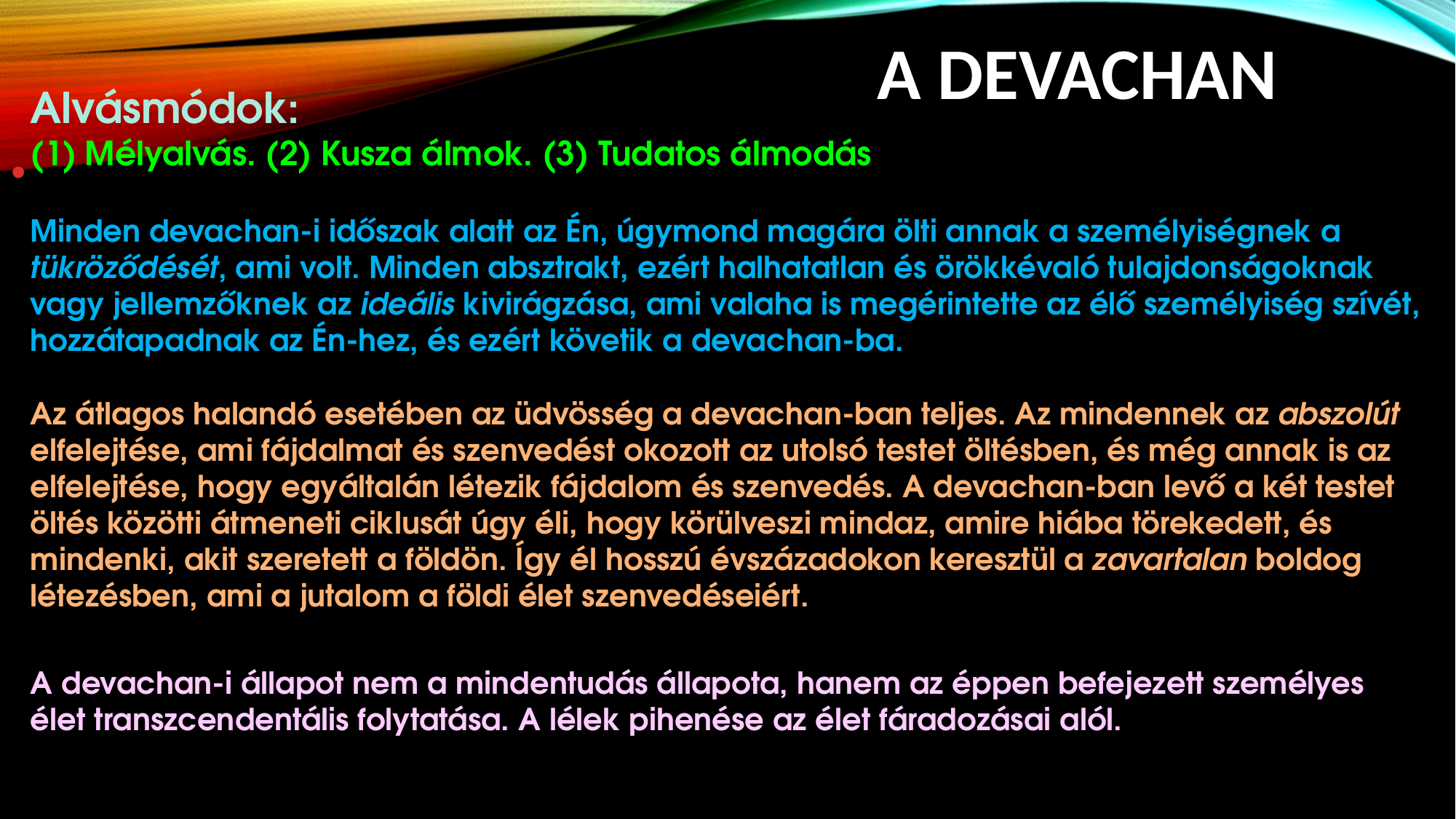

# a devachan
Alvásmódok:
Mélyalvás. (2) Kusza álmok. (3) Tudatos álmodás

Minden devachan-i időszak alatt az Én, úgymond magára ölti annak a személyiségnek a tükröződését, ami volt. Minden absztrakt, ezért halhatatlan és örökkévaló tulajdonságoknak vagy jellemzőknek az ideális kivirágzása, ami valaha is megérintette az élő személyiség szívét, hozzátapadnak az Én-hez, és ezért követik a devachan-ba.

Az átlagos halandó esetében az üdvösség a devachan-ban teljes. Az mindennek az abszolút elfelejtése, ami fájdalmat és szenvedést okozott az utolsó testet öltésben, és még annak is az elfelejtése, hogy egyáltalán létezik fájdalom és szenvedés. A devachan-ban levő a két testet öltés közötti átmeneti ciklusát úgy éli, hogy körülveszi mindaz, amire hiába törekedett, és mindenki, akit szeretett a földön. Így él hosszú évszázadokon keresztül a zavartalan boldog létezésben, ami a jutalom a földi élet szenvedéseiért.

A devachan-i állapot nem a mindentudás állapota, hanem az éppen befejezett személyes élet transzcendentális folytatása. A lélek pihenése az élet fáradozásai alól.